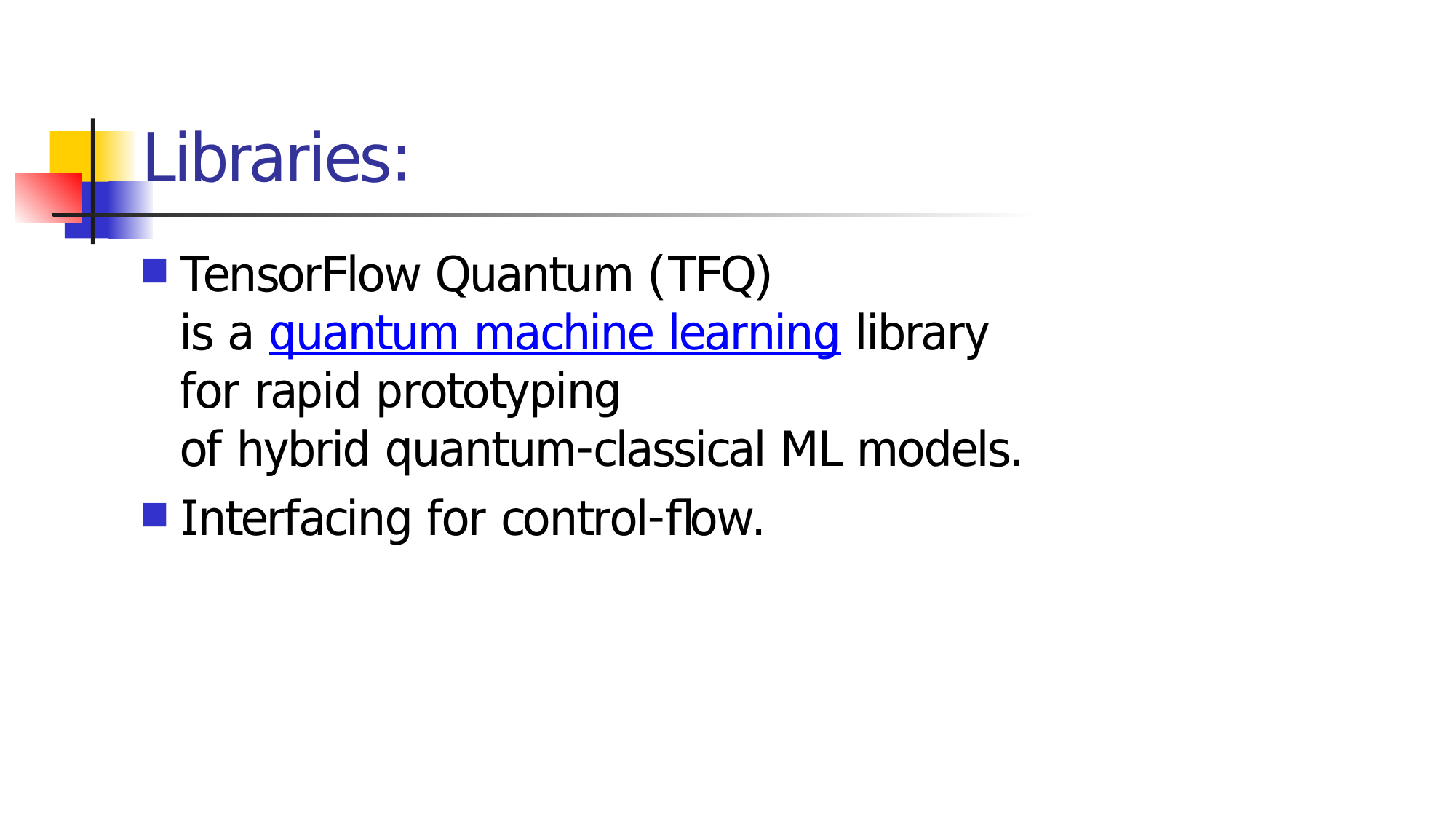

# Libraries:
TensorFlow Quantum (TFQ)
is a quantum machine learning library
for rapid prototyping
of hybrid quantum-classical ML models.
Interfacing for control-flow.